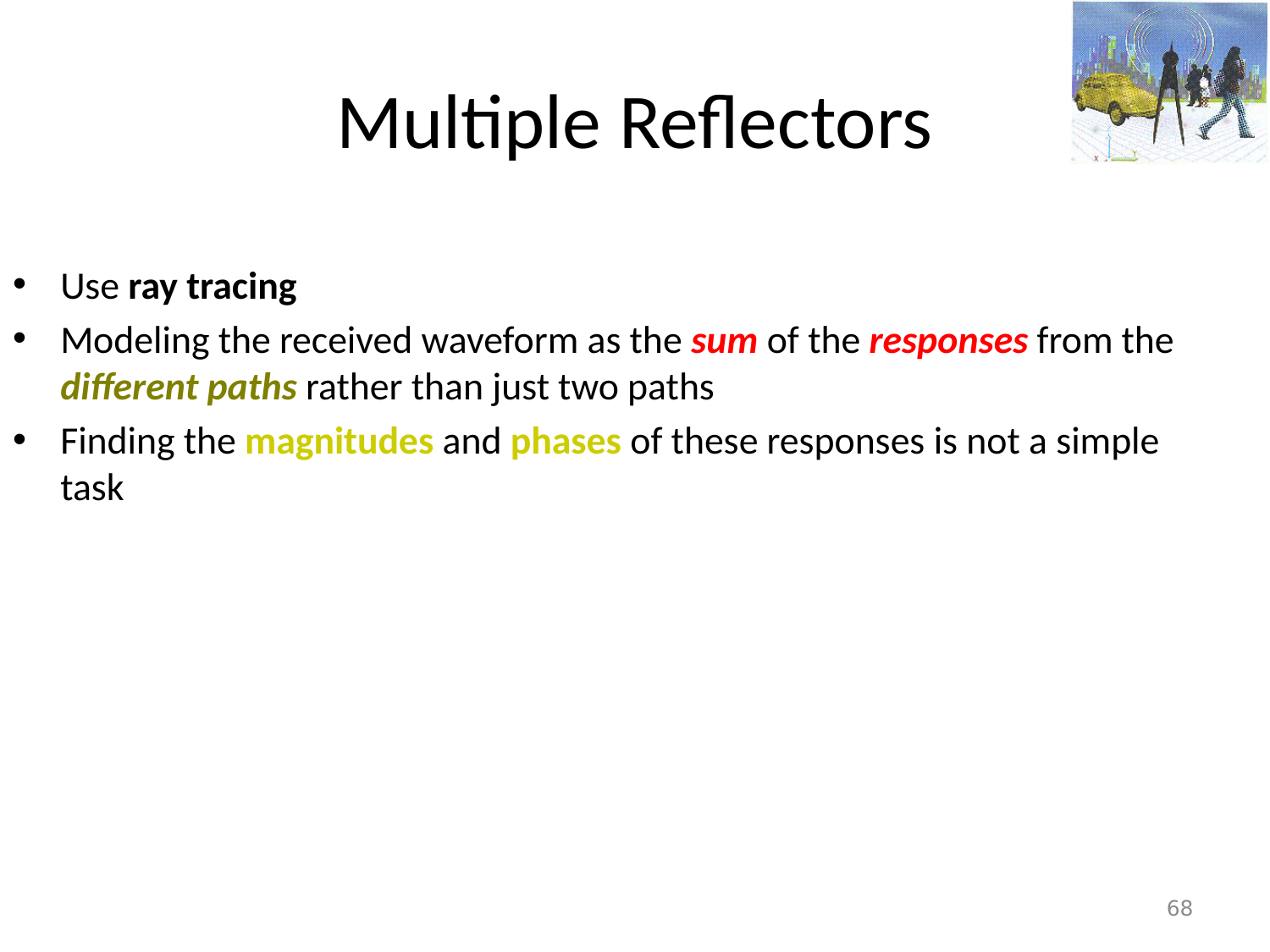

# Multiple Reflectors
Use ray tracing
Modeling the received waveform as the sum of the responses from the different paths rather than just two paths
Finding the magnitudes and phases of these responses is not a simple task
68